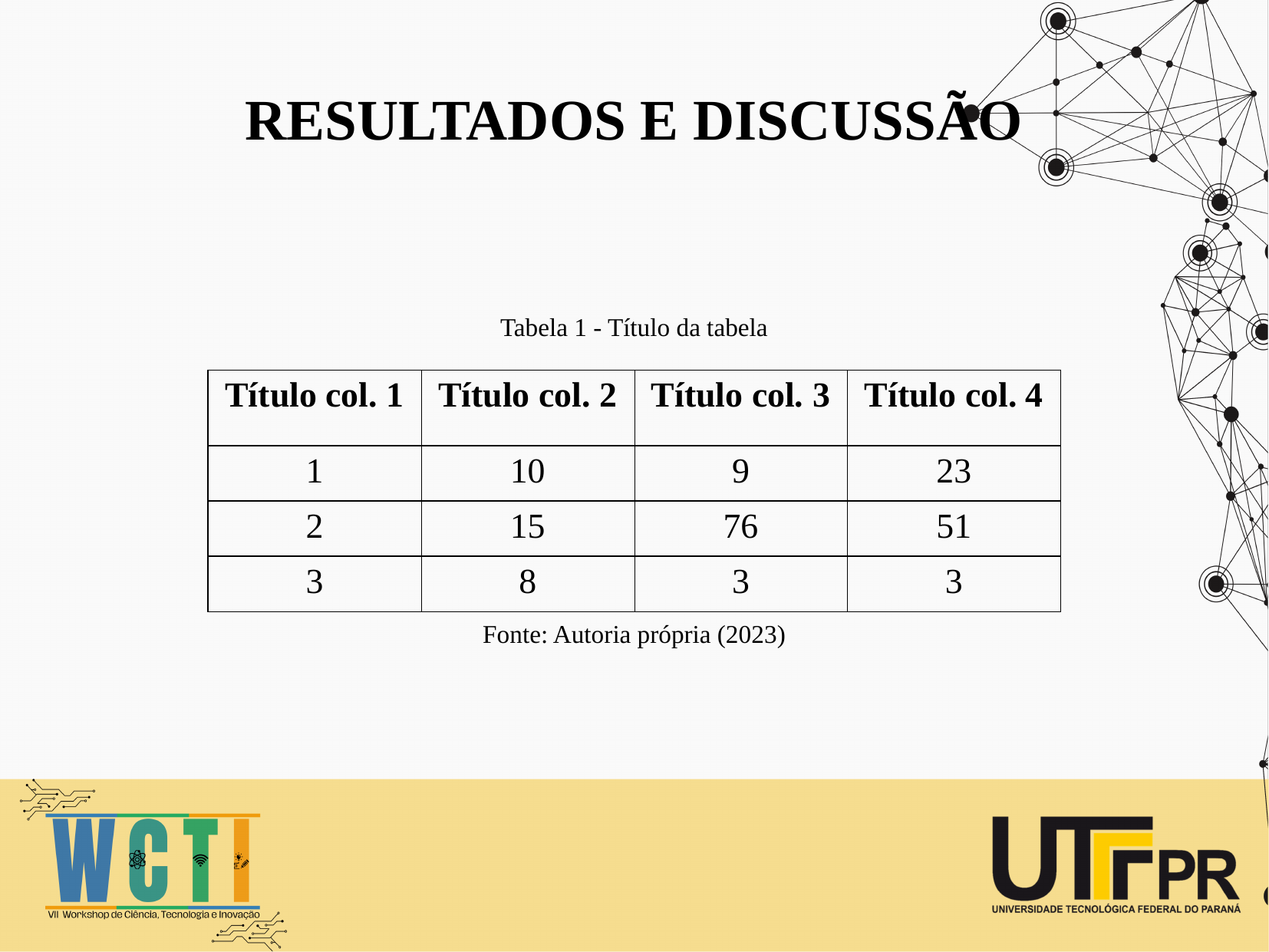

Resultados e discussão
Tabela 1 - Título da tabela
| Título col. 1 | Título col. 2 | Título col. 3 | Título col. 4 |
| --- | --- | --- | --- |
| 1 | 10 | 9 | 23 |
| 2 | 15 | 76 | 51 |
| 3 | 8 | 3 | 3 |
Fonte: Autoria própria (2023)